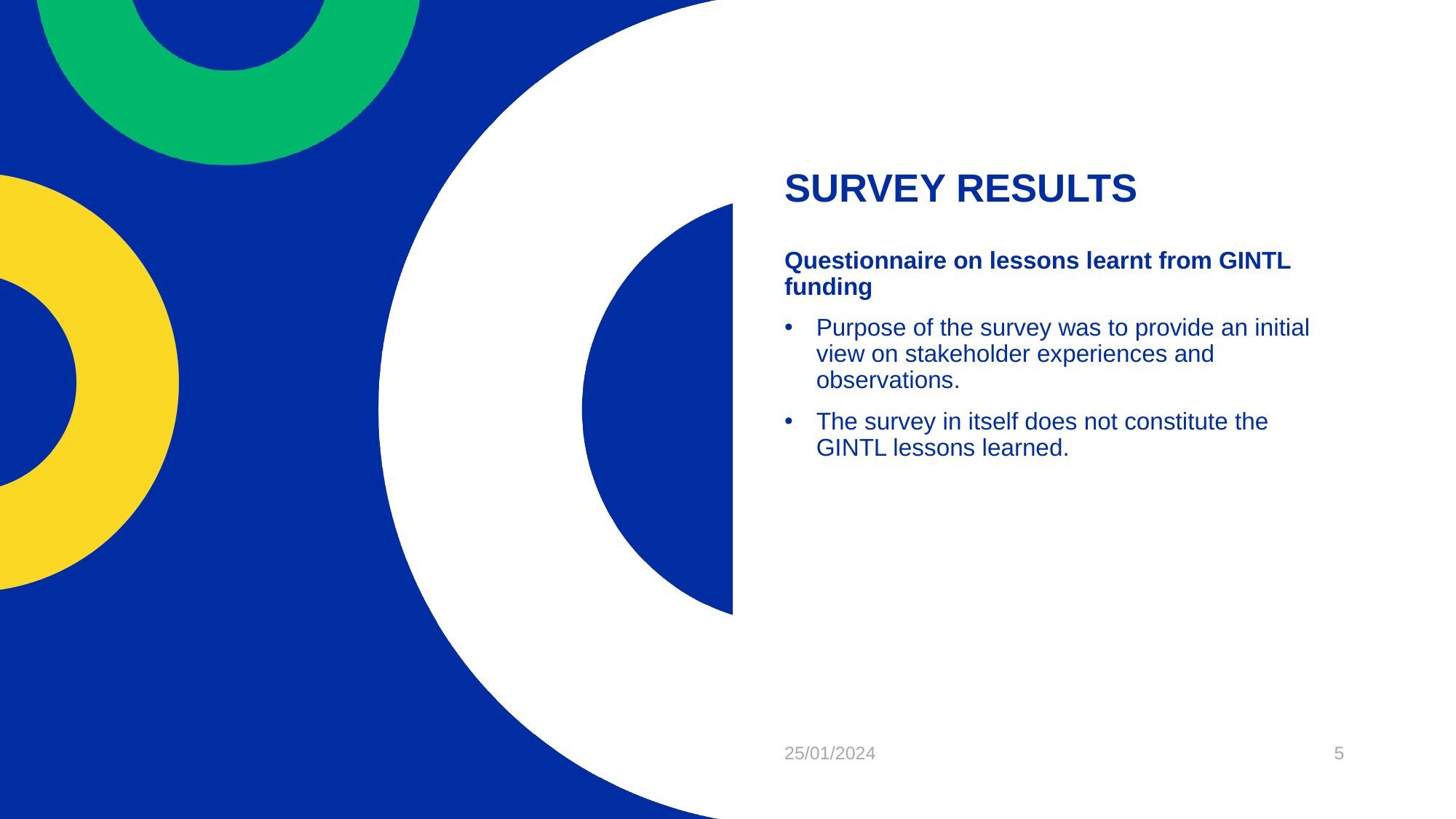

# SURVEY RESULTS
Questionnaire on lessons learnt from GINTL funding
Purpose of the survey was to provide an initial view on stakeholder experiences and observations.
The survey in itself does not constitute the GINTL lessons learned.

25/01/2024

5